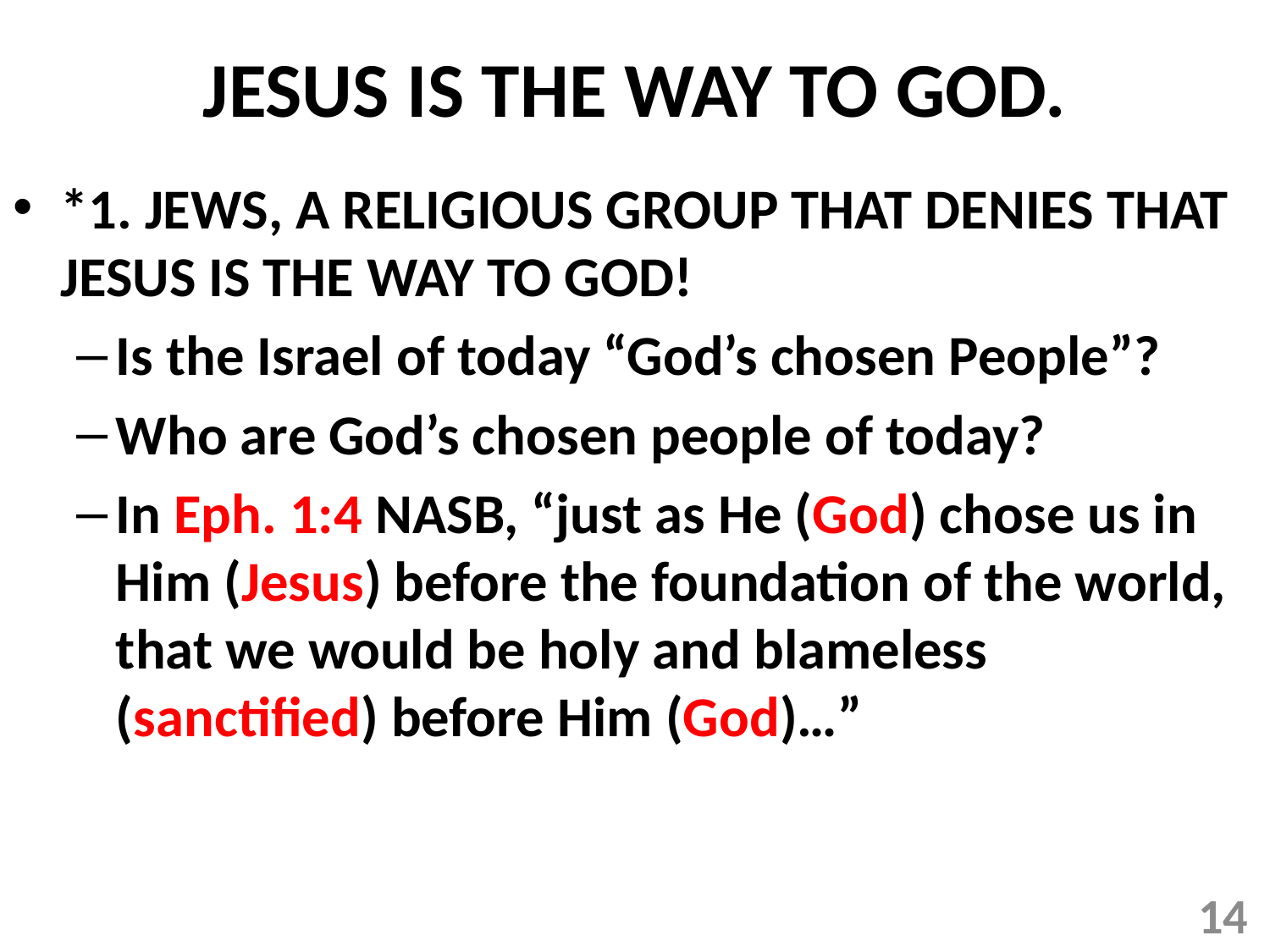

# JESUS IS THE WAY TO GOD.
*1. JEWS, A RELIGIOUS GROUP THAT DENIES THAT JESUS IS THE WAY TO GOD!
Is the Israel of today “God’s chosen People”?
Who are God’s chosen people of today?
In Eph. 1:4 NASB, “just as He (God) chose us in Him (Jesus) before the foundation of the world, that we would be holy and blameless (sanctified) before Him (God)…”
14